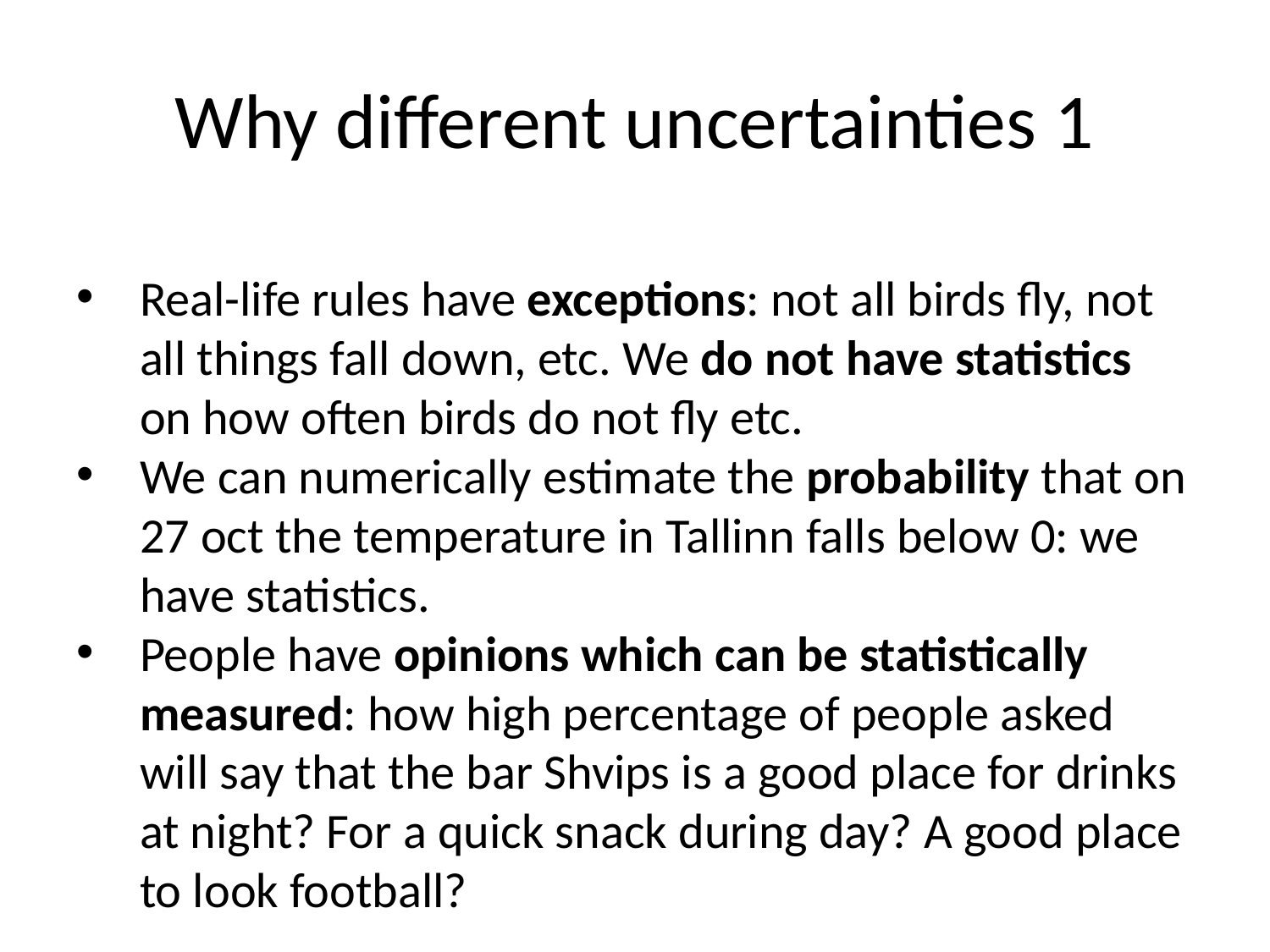

Why different uncertainties 1

Real-life rules have exceptions: not all birds fly, not all things fall down, etc. We do not have statistics on how often birds do not fly etc.
We can numerically estimate the probability that on 27 oct the temperature in Tallinn falls below 0: we have statistics.
People have opinions which can be statistically measured: how high percentage of people asked will say that the bar Shvips is a good place for drinks at night? For a quick snack during day? A good place to look football?